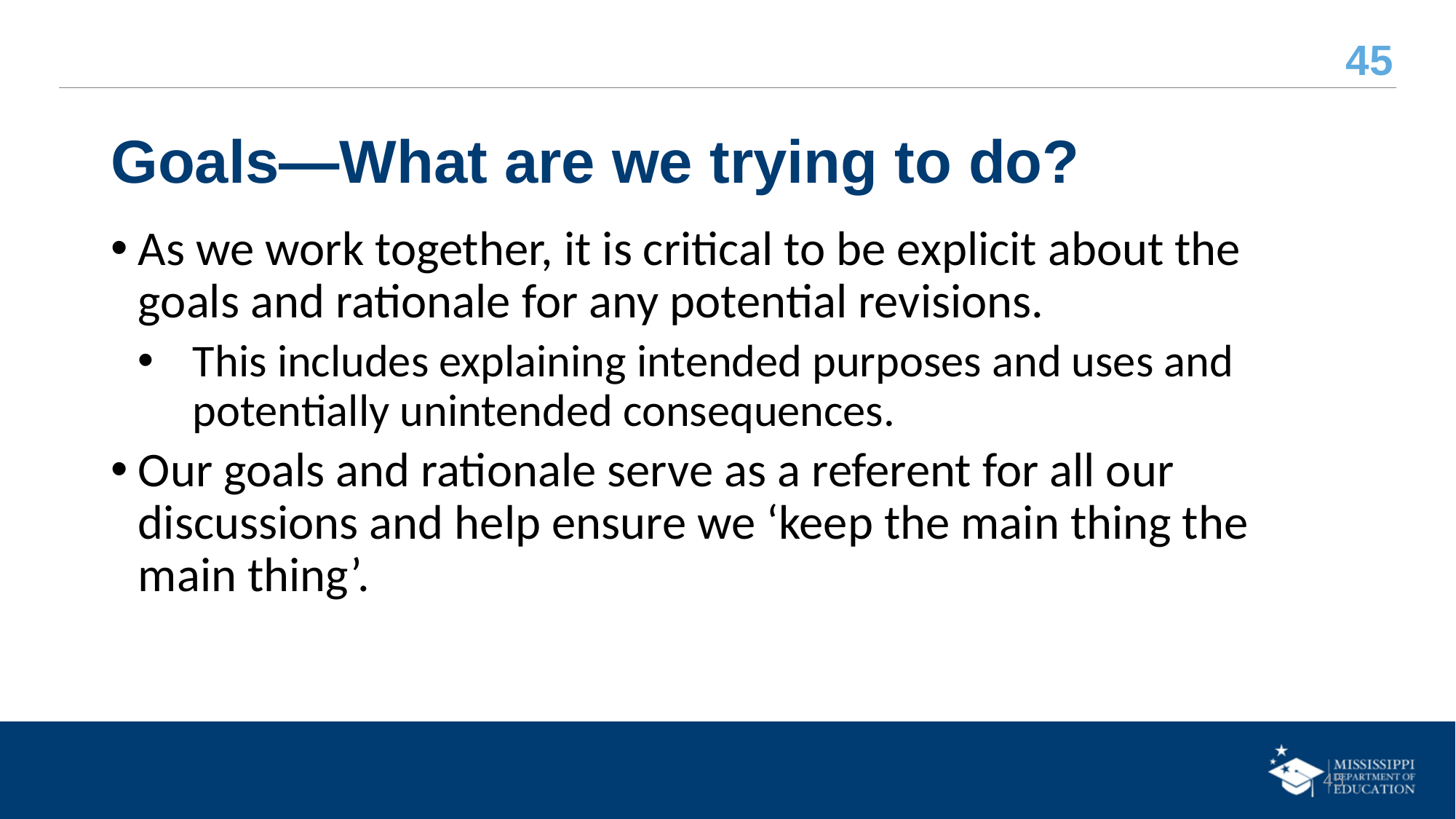

# Goals—What are we trying to do?
As we work together, it is critical to be explicit about the goals and rationale for any potential revisions.
This includes explaining intended purposes and uses and potentially unintended consequences.
Our goals and rationale serve as a referent for all our discussions and help ensure we ‘keep the main thing the main thing’.
45